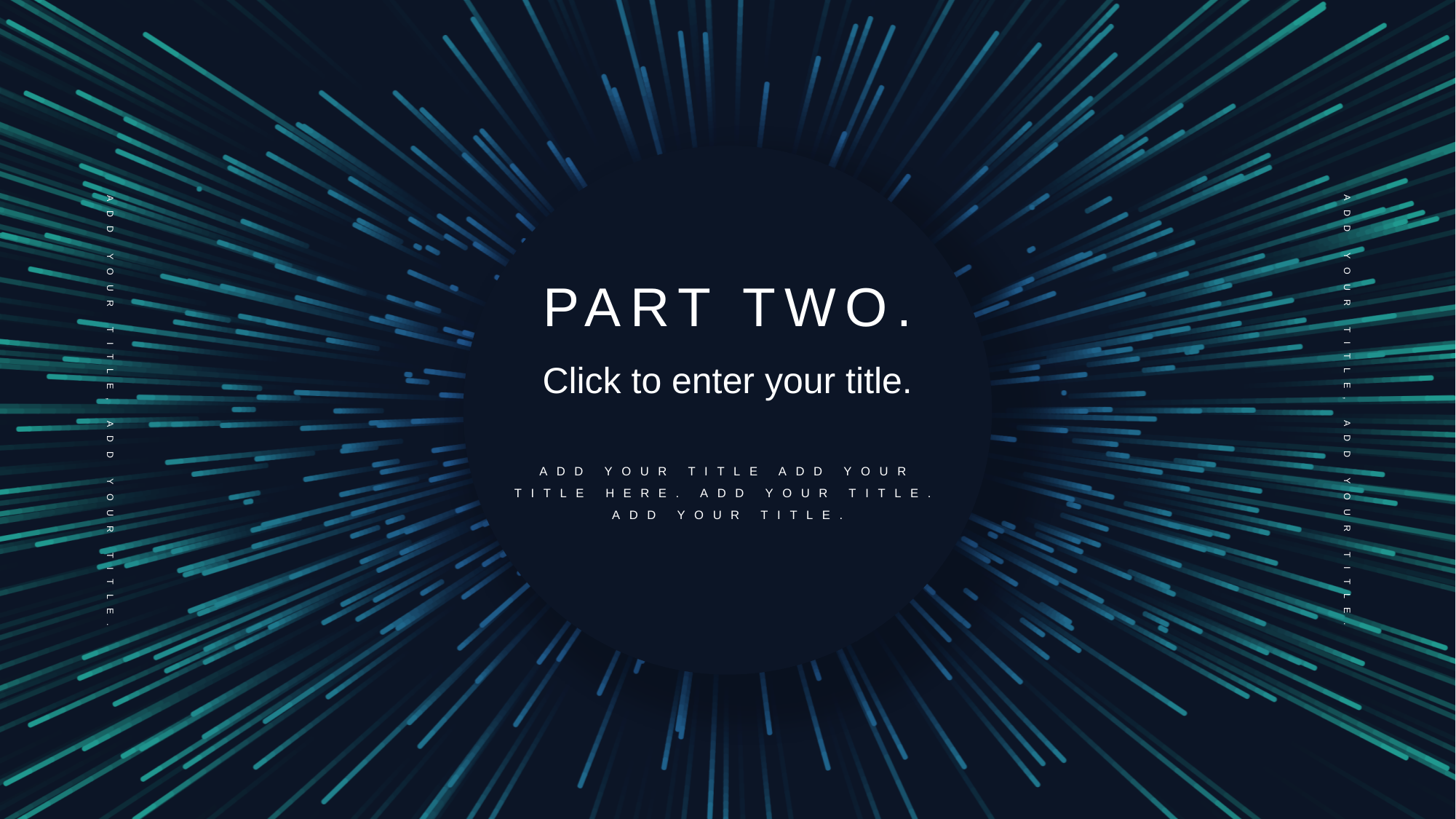

ADD YOUR TITLE, ADD YOUR TITLE.
ADD YOUR TITLE, ADD YOUR TITLE.

PART TWO.
Click to enter your title.
ADD YOUR TITLE ADD YOUR TITLE HERE. ADD YOUR TITLE. ADD YOUR TITLE.